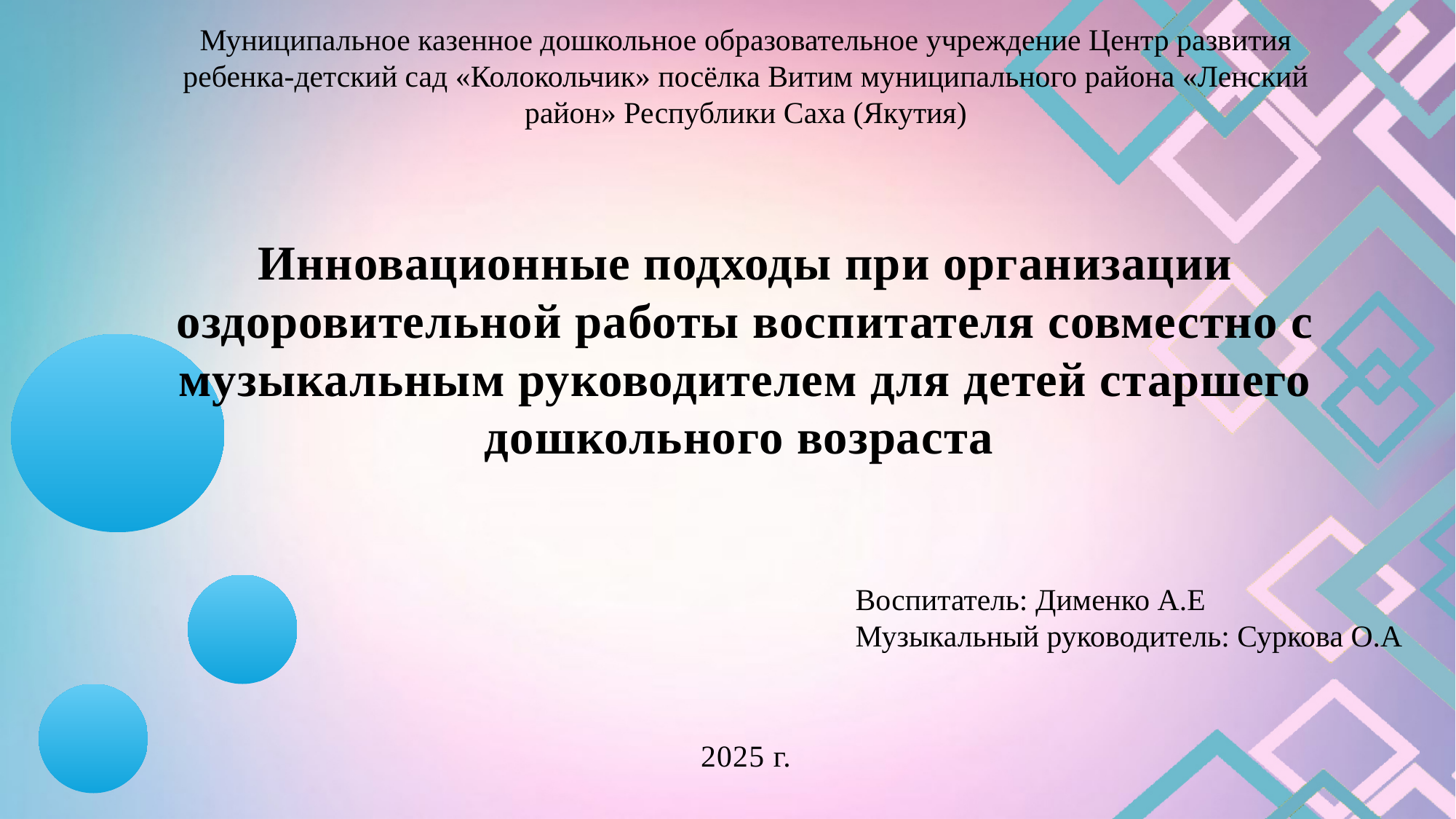

Муниципальное казенное дошкольное образовательное учреждение Центр развития ребенка-детский сад «Колокольчик» посёлка Витим муниципального района «Ленский район» Республики Саха (Якутия)

Инновационные подходы при организации оздоровительной работы воспитателя совместно с музыкальным руководителем для детей старшего дошкольного возраста

2025 г.

Воспитатель: Дименко А.Е
Музыкальный руководитель: Суркова О.А